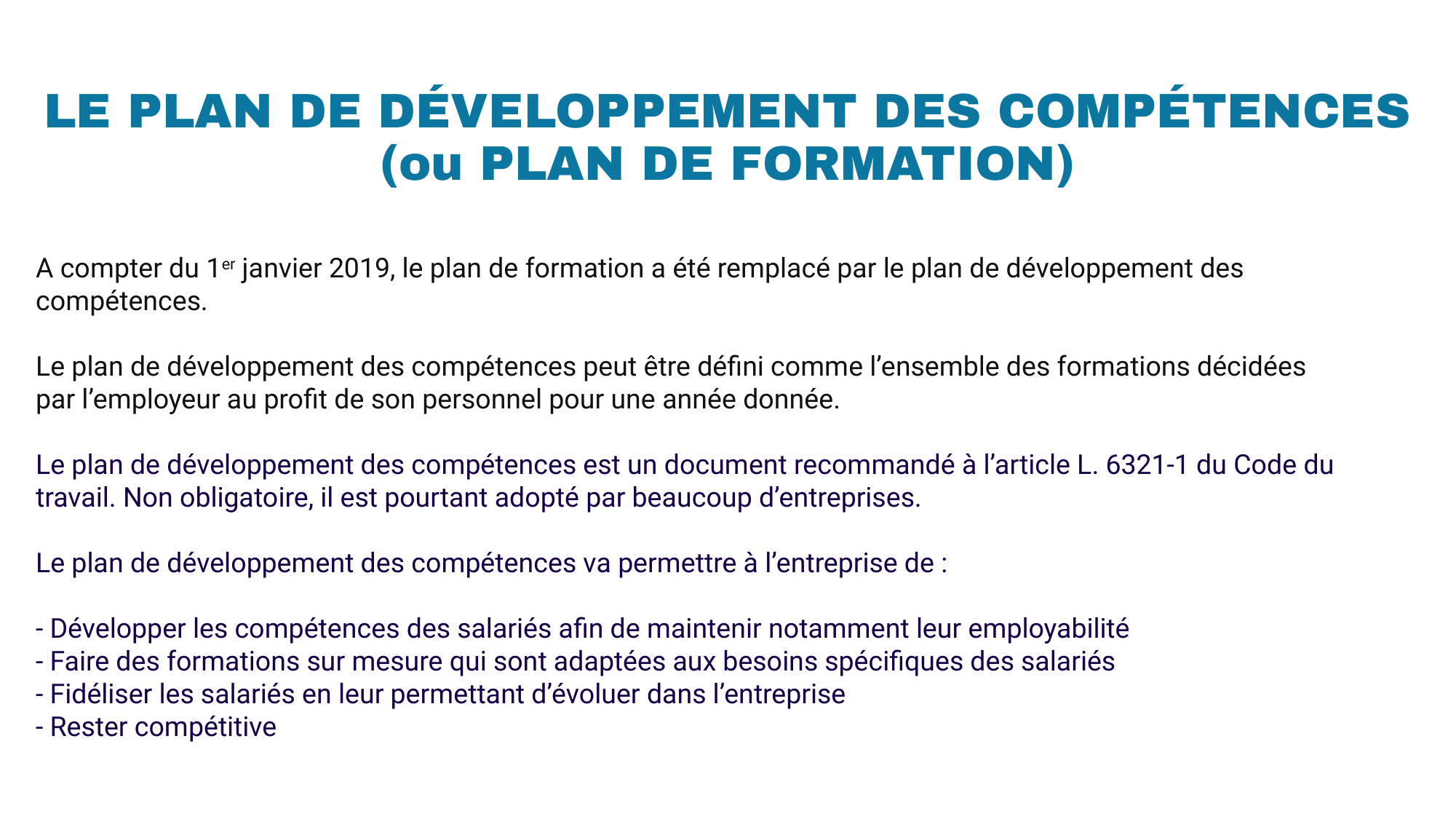

# LE PLAN DE DÉVELOPPEMENT DES COMPÉTENCES (ou PLAN DE FORMATION)

A compter du 1er janvier 2019, le plan de formation a été remplacé par le plan de développement des compétences.

Le plan de développement des compétences peut être défini comme l’ensemble des formations décidées par l’employeur au profit de son personnel pour une année donnée.

Le plan de développement des compétences est un document recommandé à l’article L. 6321-1 du Code du travail. Non obligatoire, il est pourtant adopté par beaucoup d’entreprises.

Le plan de développement des compétences va permettre à l’entreprise de :

- Développer les compétences des salariés afin de maintenir notamment leur employabilité
- Faire des formations sur mesure qui sont adaptées aux besoins spécifiques des salariés
- Fidéliser les salariés en leur permettant d’évoluer dans l’entreprise
- Rester compétitive